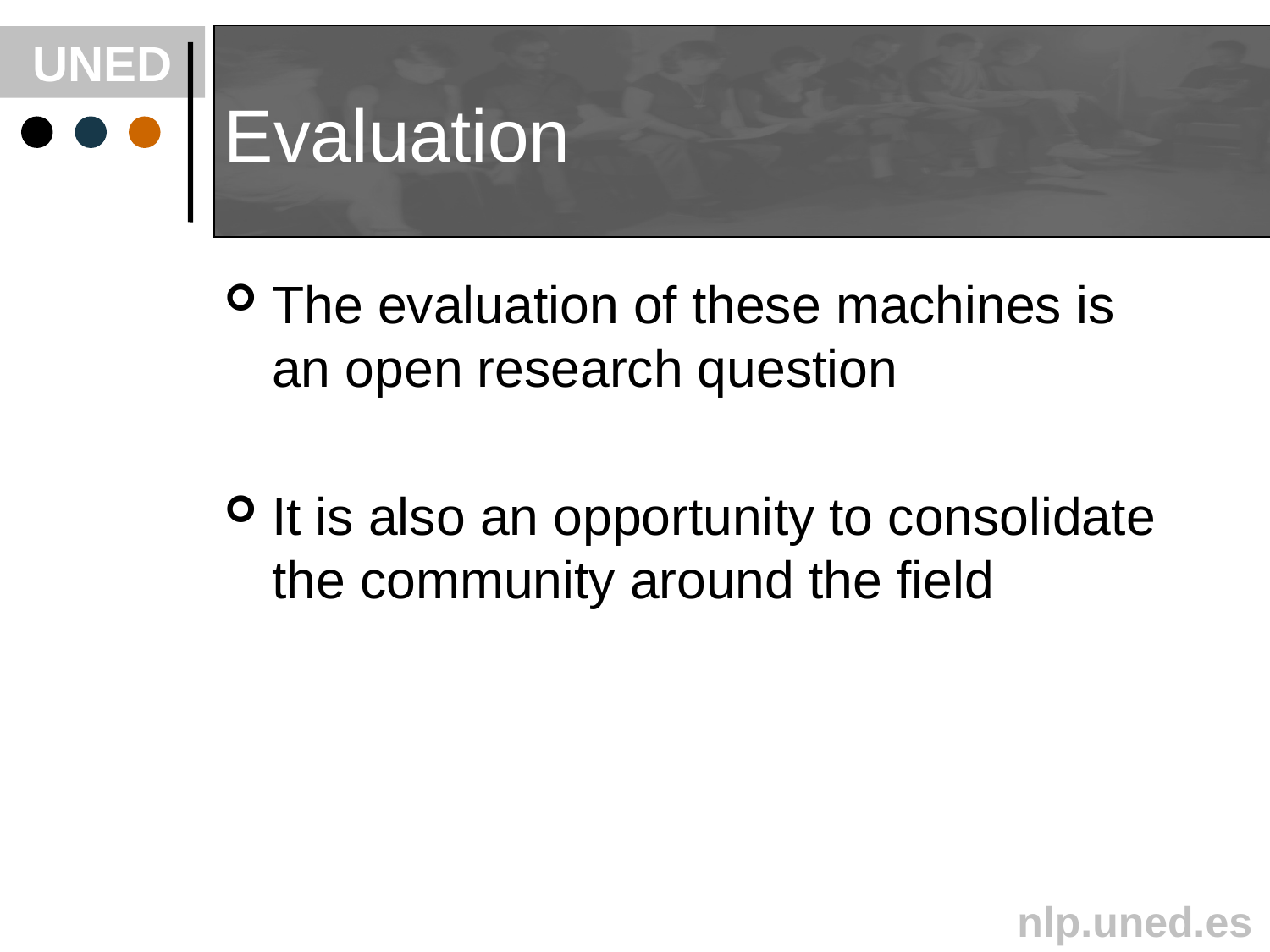

# Evaluation
The evaluation of these machines is an open research question

It is also an opportunity to consolidate the community around the field